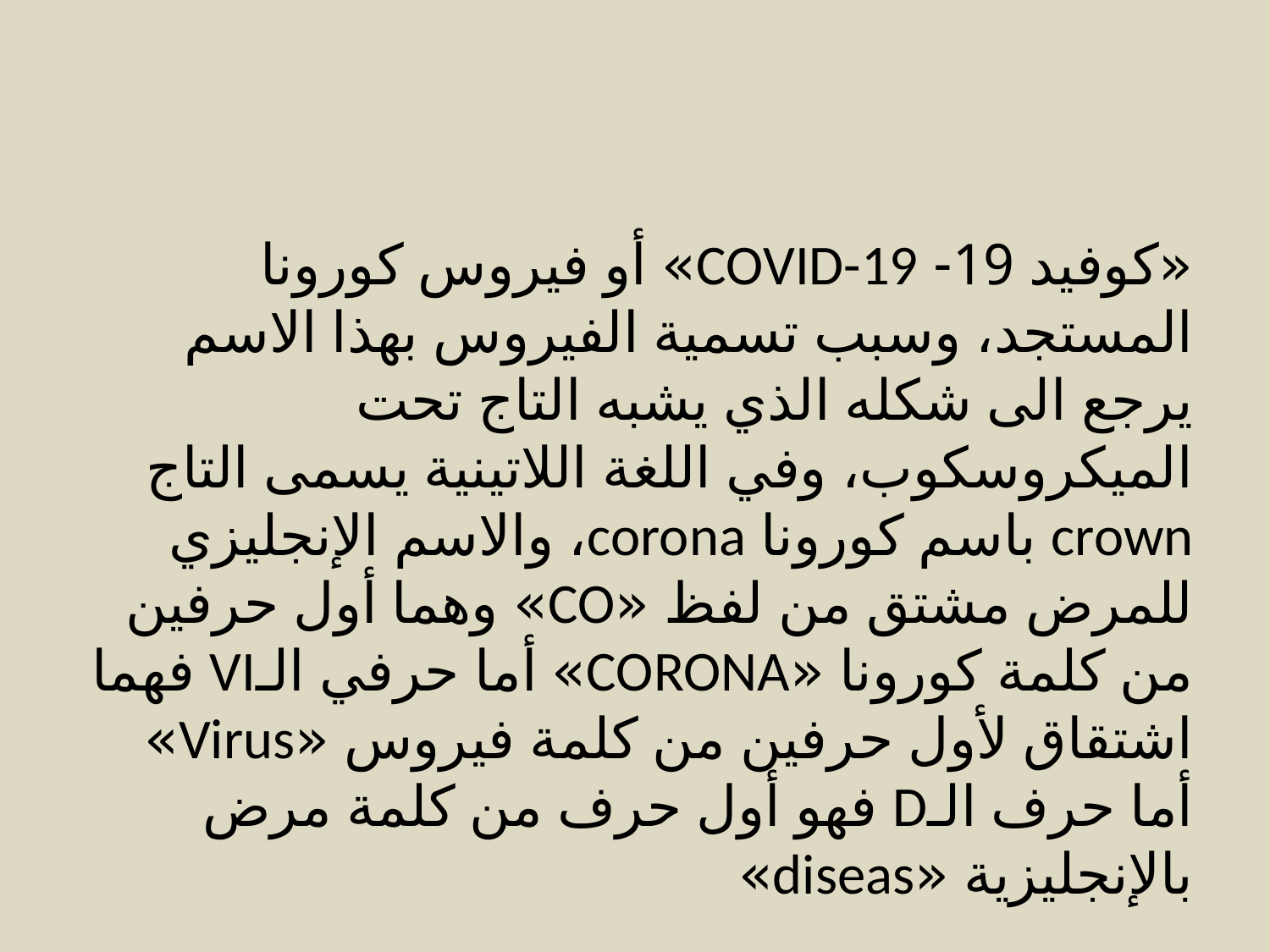

«كوفيد 19- COVID-19» أو فيروس كورونا المستجد، وسبب تسمية الفيروس بهذا الاسم يرجع الى شكله الذي يشبه التاج تحت الميكروسكوب، وفي اللغة اللاتينية يسمى التاج crown باسم كورونا corona، والاسم الإنجليزي للمرض مشتق من لفظ «CO» وهما أول حرفين من كلمة كورونا «CORONA» أما حرفي الـVI فهما اشتقاق لأول حرفين من كلمة فيروس «Virus» أما حرف الـD فهو أول حرف من كلمة مرض بالإنجليزية «diseas»